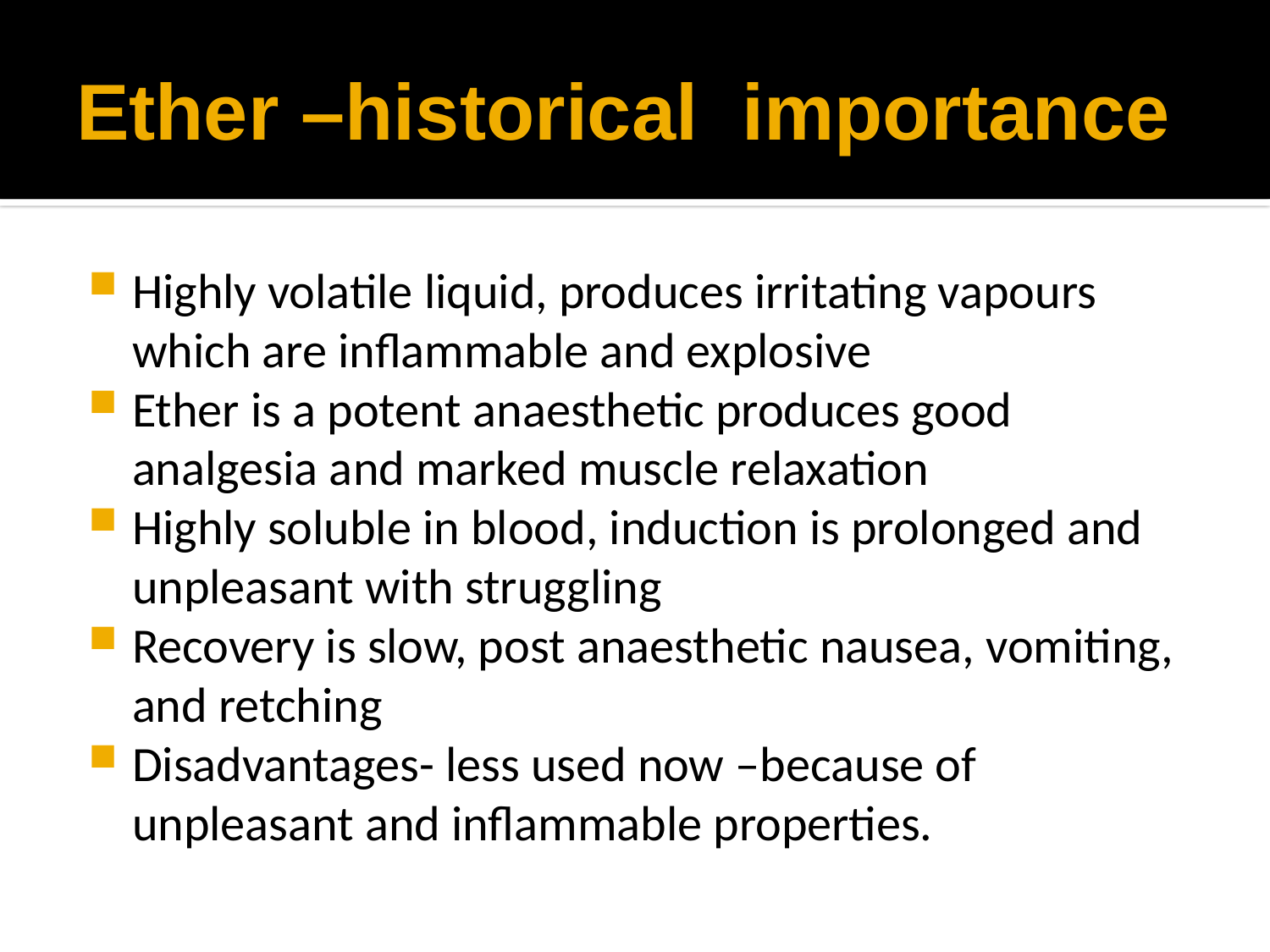

# Ether –historical  importance
Highly volatile liquid, produces irritating vapours which are inflammable and explosive
Ether is a potent anaesthetic produces good analgesia and marked muscle relaxation
Highly soluble in blood, induction is prolonged and unpleasant with struggling
Recovery is slow, post anaesthetic nausea, vomiting, and retching
Disadvantages- less used now –because of unpleasant and inflammable properties.